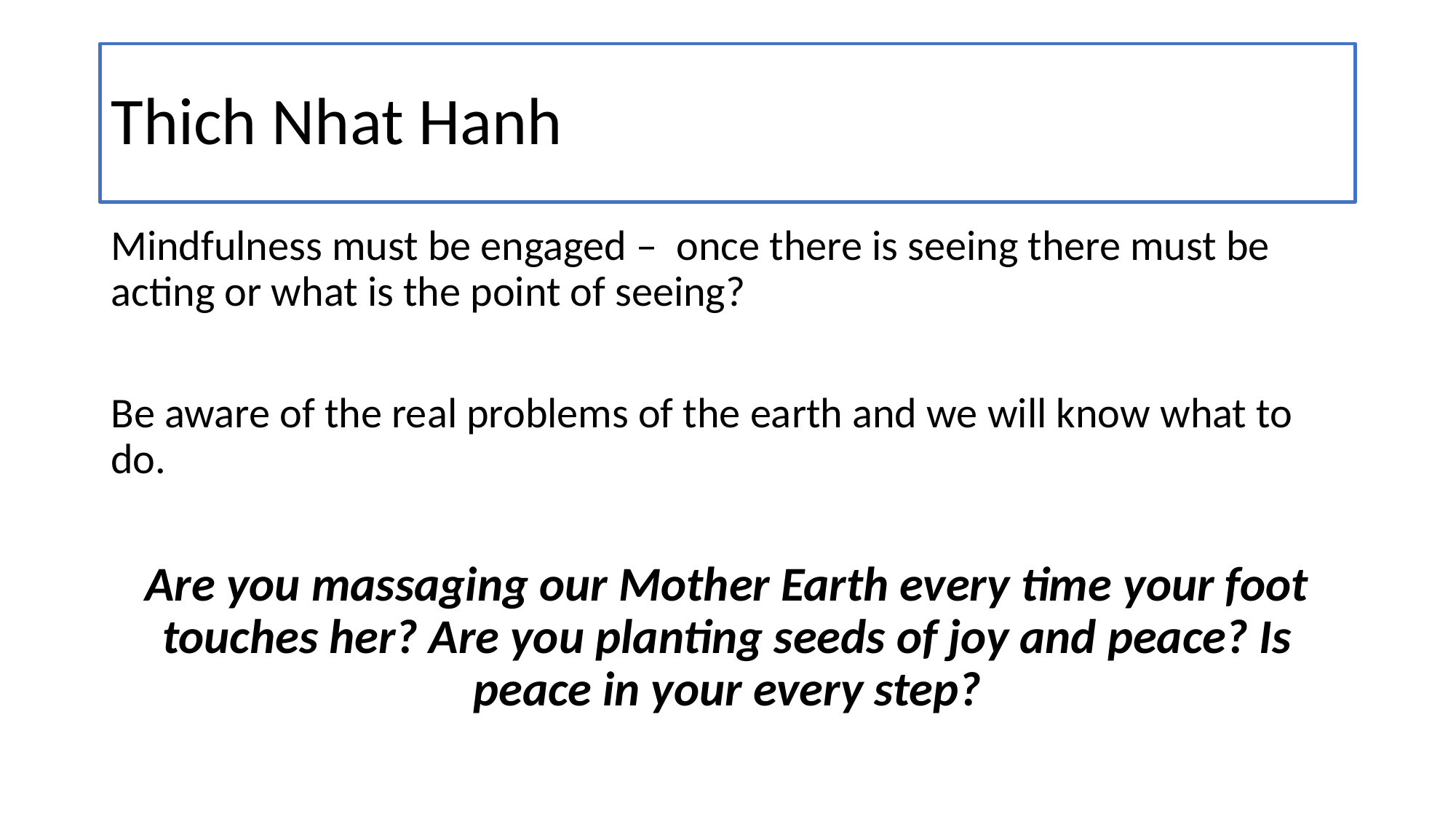

# Thich Nhat Hanh
Mindfulness must be engaged –  once there is seeing there must be acting or what is the point of seeing?

Be aware of the real problems of the earth and we will know what to do.

Are you massaging our Mother Earth every time your foot touches her? Are you planting seeds of joy and peace? Is peace in your every step?